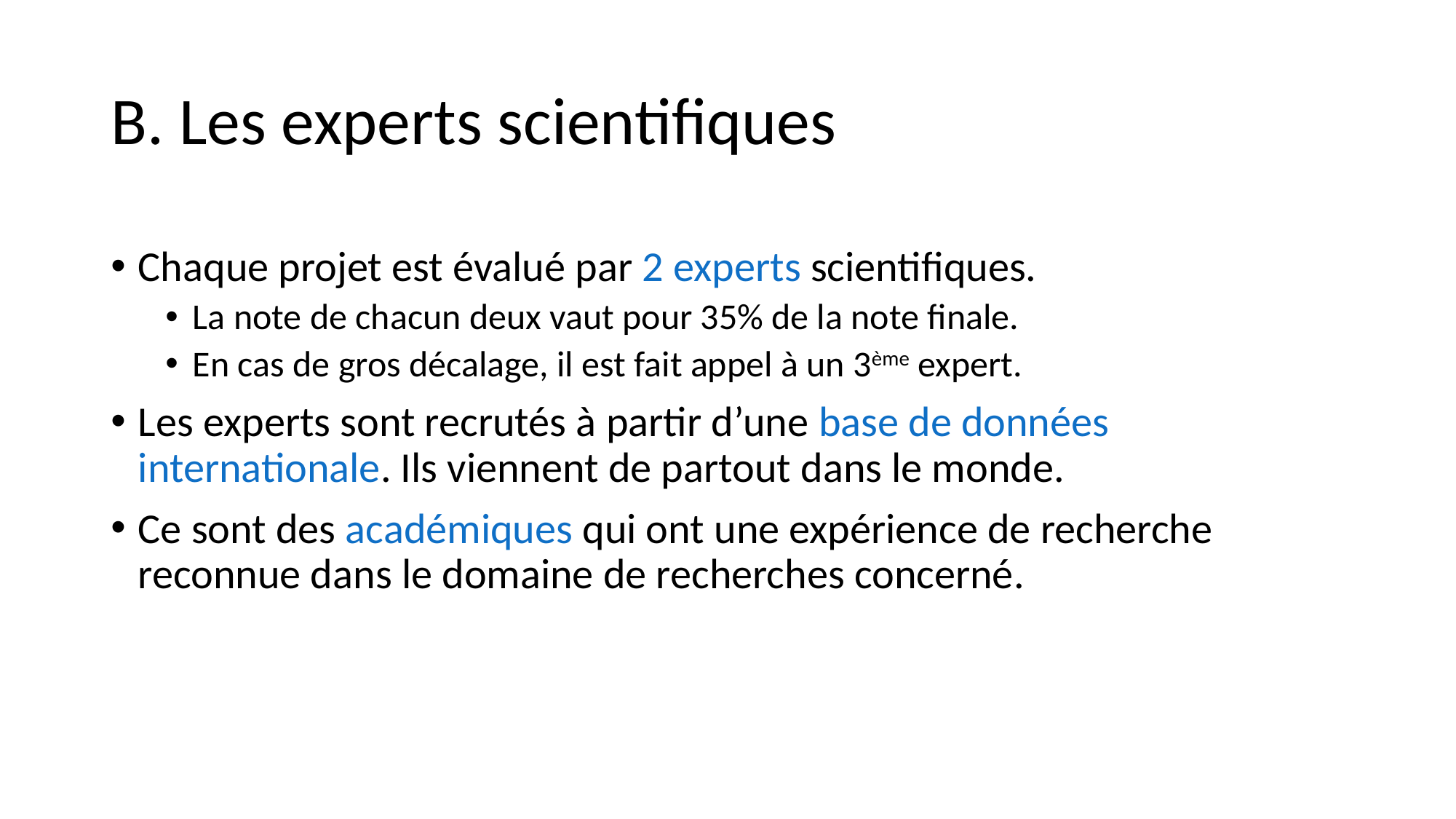

# B. Les experts scientifiques
Chaque projet est évalué par 2 experts scientifiques.
La note de chacun deux vaut pour 35% de la note finale.
En cas de gros décalage, il est fait appel à un 3ème expert.
Les experts sont recrutés à partir d’une base de données internationale. Ils viennent de partout dans le monde.
Ce sont des académiques qui ont une expérience de recherche reconnue dans le domaine de recherches concerné.